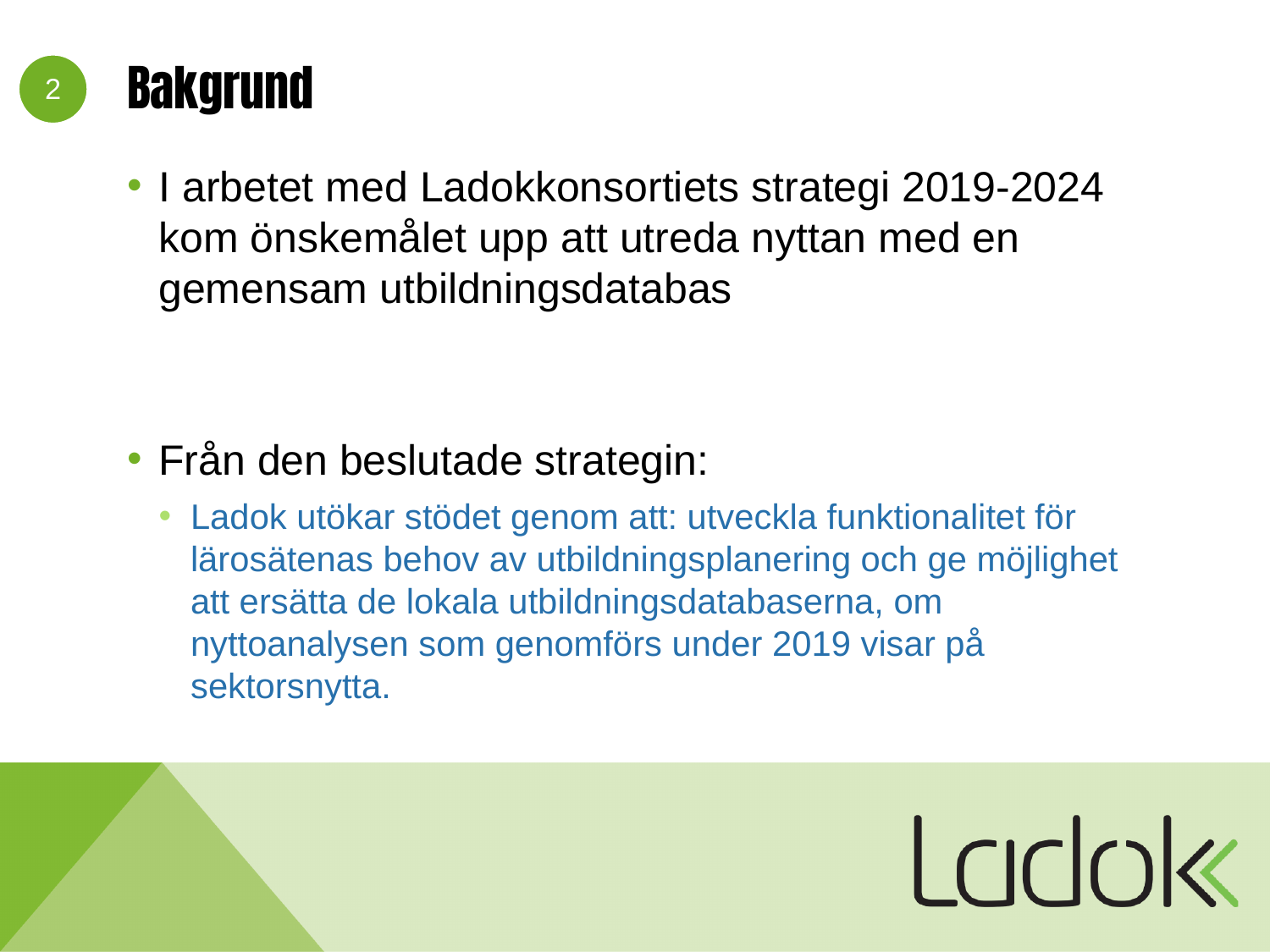

# Bakgrund
I arbetet med Ladokkonsortiets strategi 2019-2024 kom önskemålet upp att utreda nyttan med en gemensam utbildningsdatabas

Från den beslutade strategin:
Ladok utökar stödet genom att: utveckla funktionalitet för lärosätenas behov av utbildningsplanering och ge möjlighet att ersätta de lokala utbildningsdatabaserna, om nyttoanalysen som genomförs under 2019 visar på sektorsnytta.